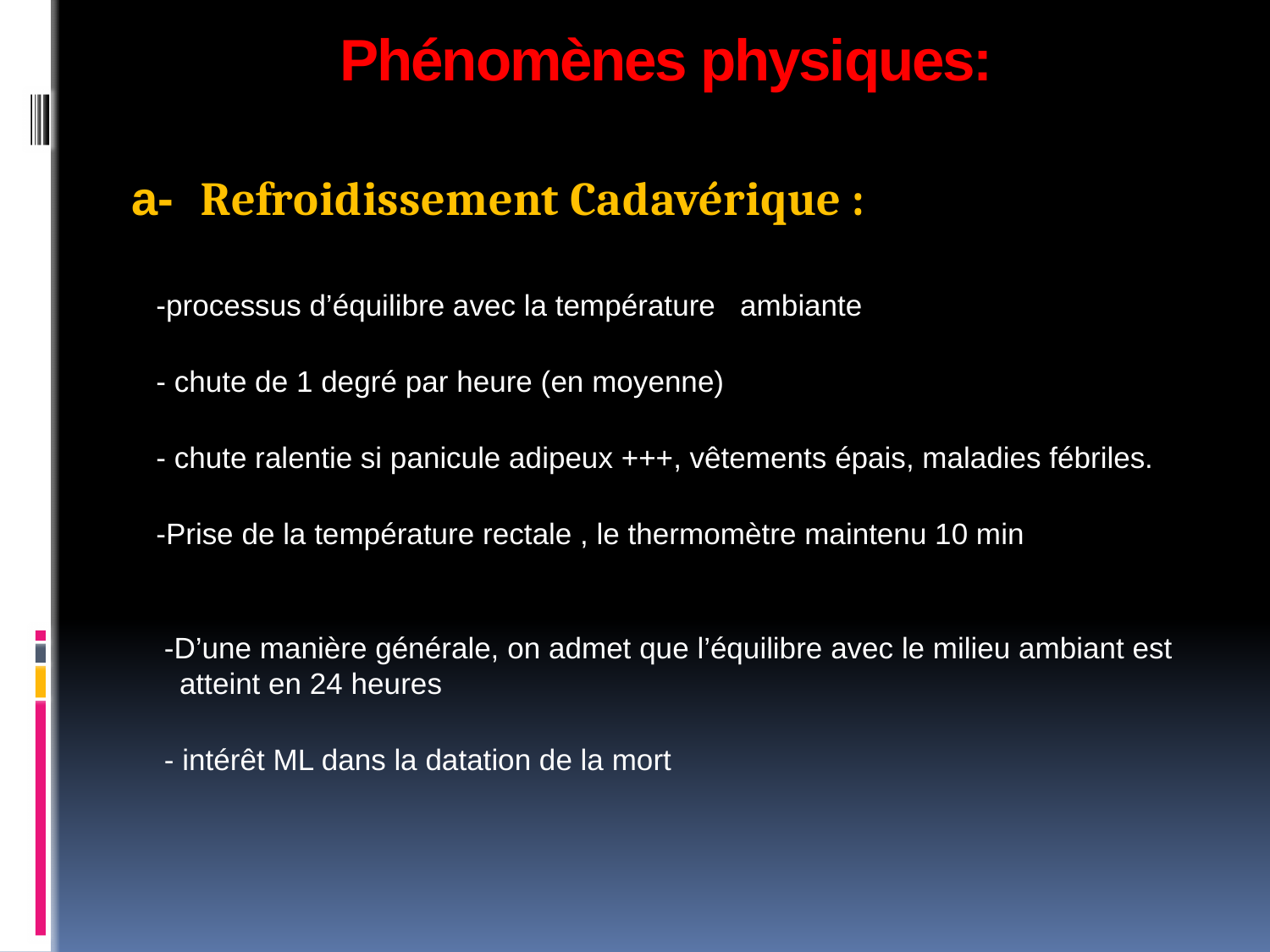

# Phénomènes physiques:

a-  Refroidissement Cadavérique :

  -processus d’équilibre avec la température   ambiante

  - chute de 1 degré par heure (en moyenne)

  - chute ralentie si panicule adipeux +++, vêtements épais, maladies fébriles.

  -Prise de la température rectale , le thermomètre maintenu 10 min

   -D’une manière générale, on admet que l’équilibre avec le milieu ambiant est atteint en 24 heures

   - intérêt ML dans la datation de la mort